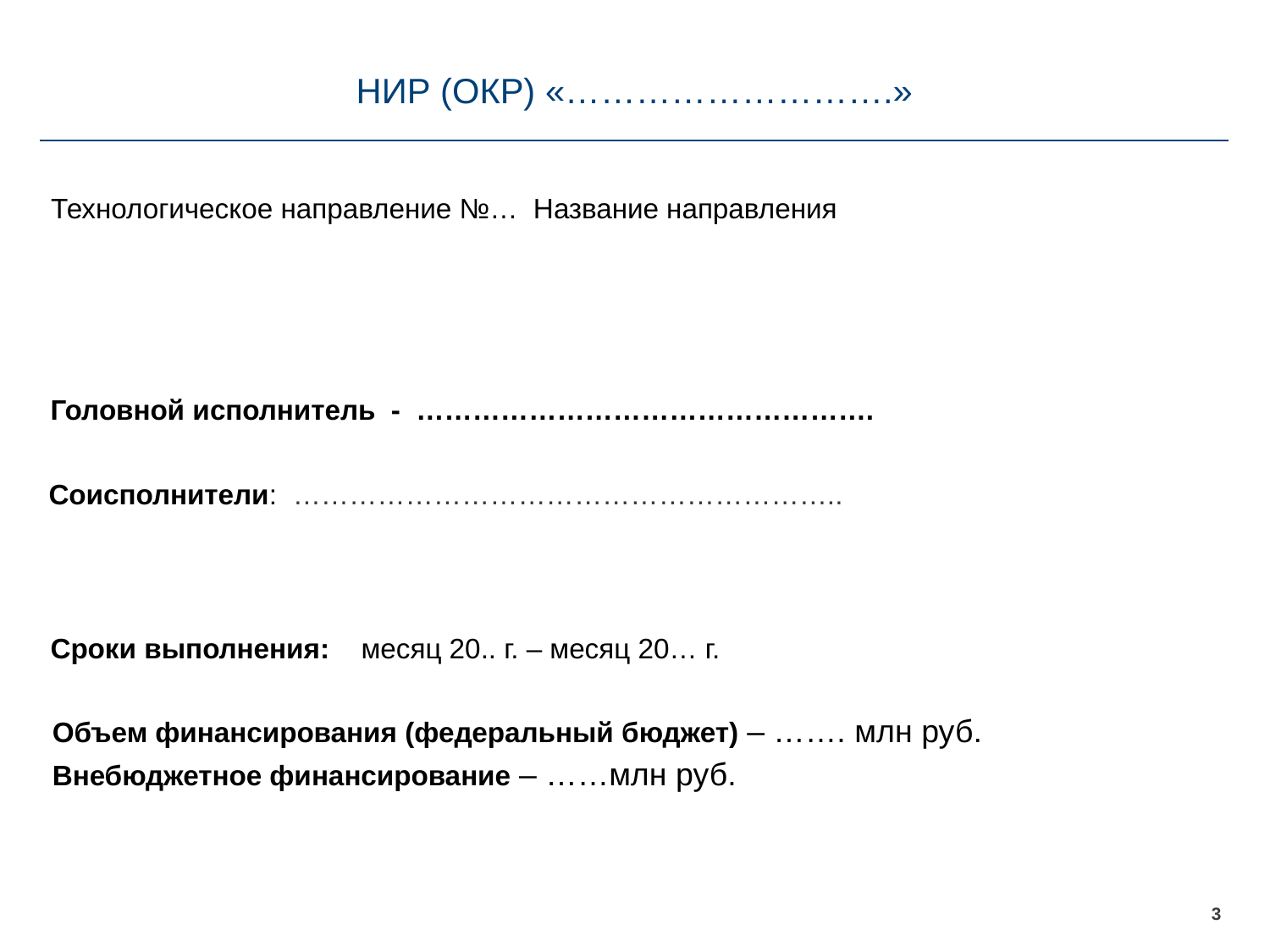

# НИР (ОКР) «……………………….»
Технологическое направление №…  Название направления
Головной исполнитель  -  ………………………………………….
Соисполнители:  …………………………………………………..
Сроки выполнения:    месяц 20.. г. – месяц 20… г.
Объем финансирования (федеральный бюджет) – ……. млн руб.
Внебюджетное финансирование – ……млн руб.